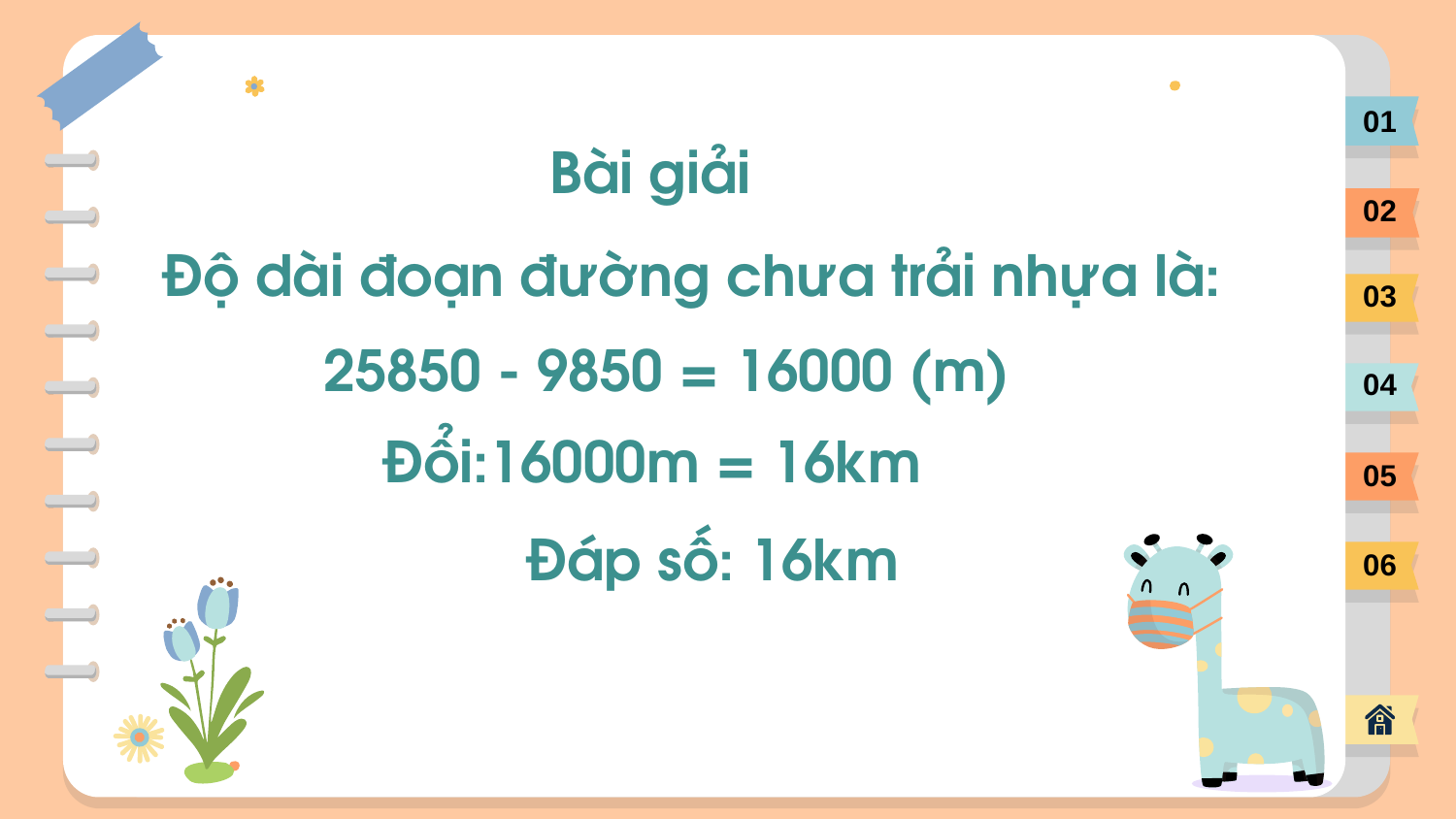

01
 Bài giải
02
Độ dài đoạn đường chưa trải nhựa là:
03
25850 - 9850 = 16000 (m)
04
Đổi:16000m = 16km
05
Đáp số: 16km

06